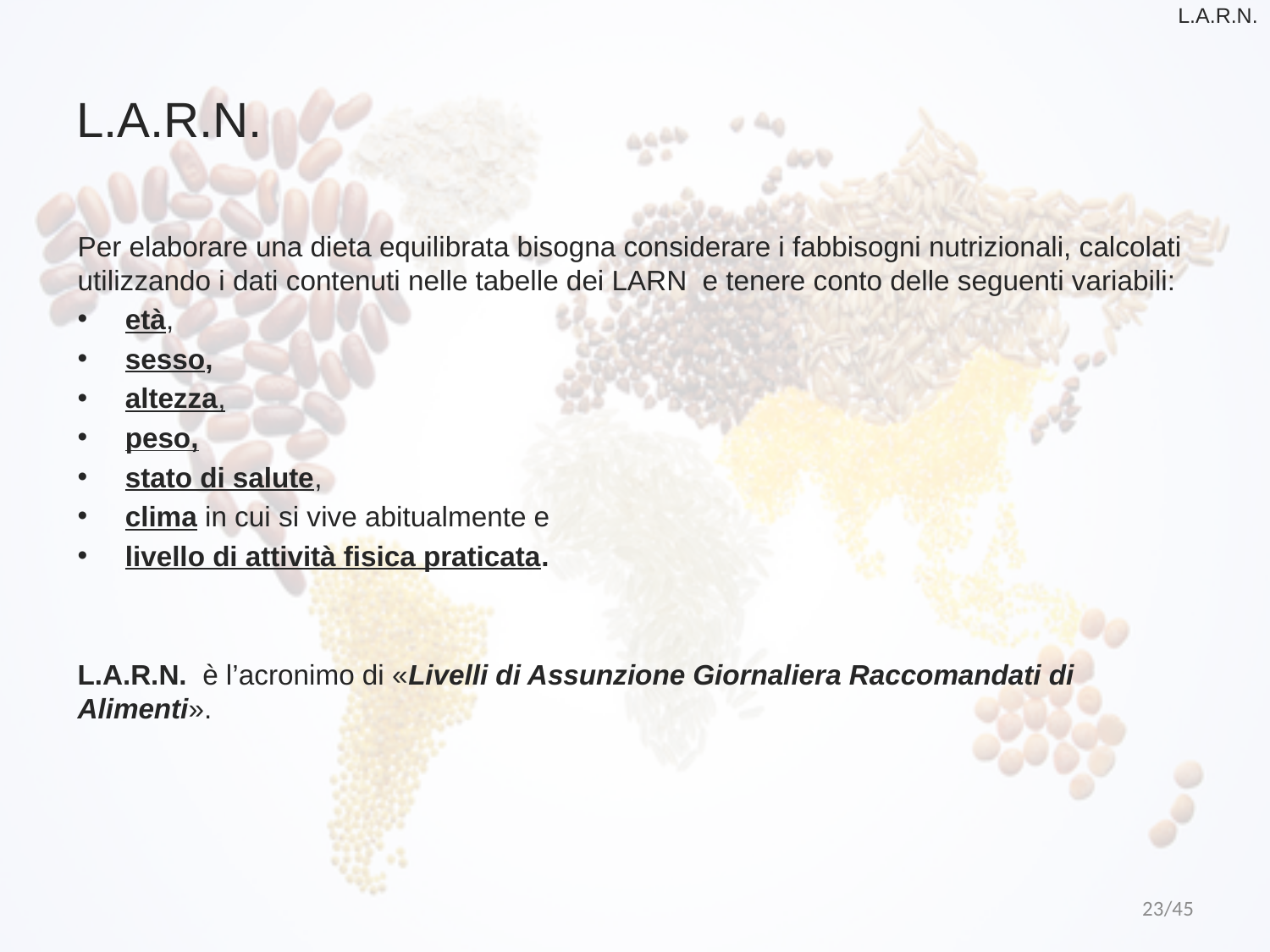

L.A.R.N.
# L.A.R.N.
Per elaborare una dieta equilibrata bisogna considerare i fabbisogni nutrizionali, calcolati utilizzando i dati contenuti nelle tabelle dei LARN  e tenere conto delle seguenti variabili:
età,
sesso,
altezza,
peso,
stato di salute,
clima in cui si vive abitualmente e
livello di attività fisica praticata.

L.A.R.N.  è l’acronimo di «Livelli di Assunzione Giornaliera Raccomandati di Alimenti».

23/45